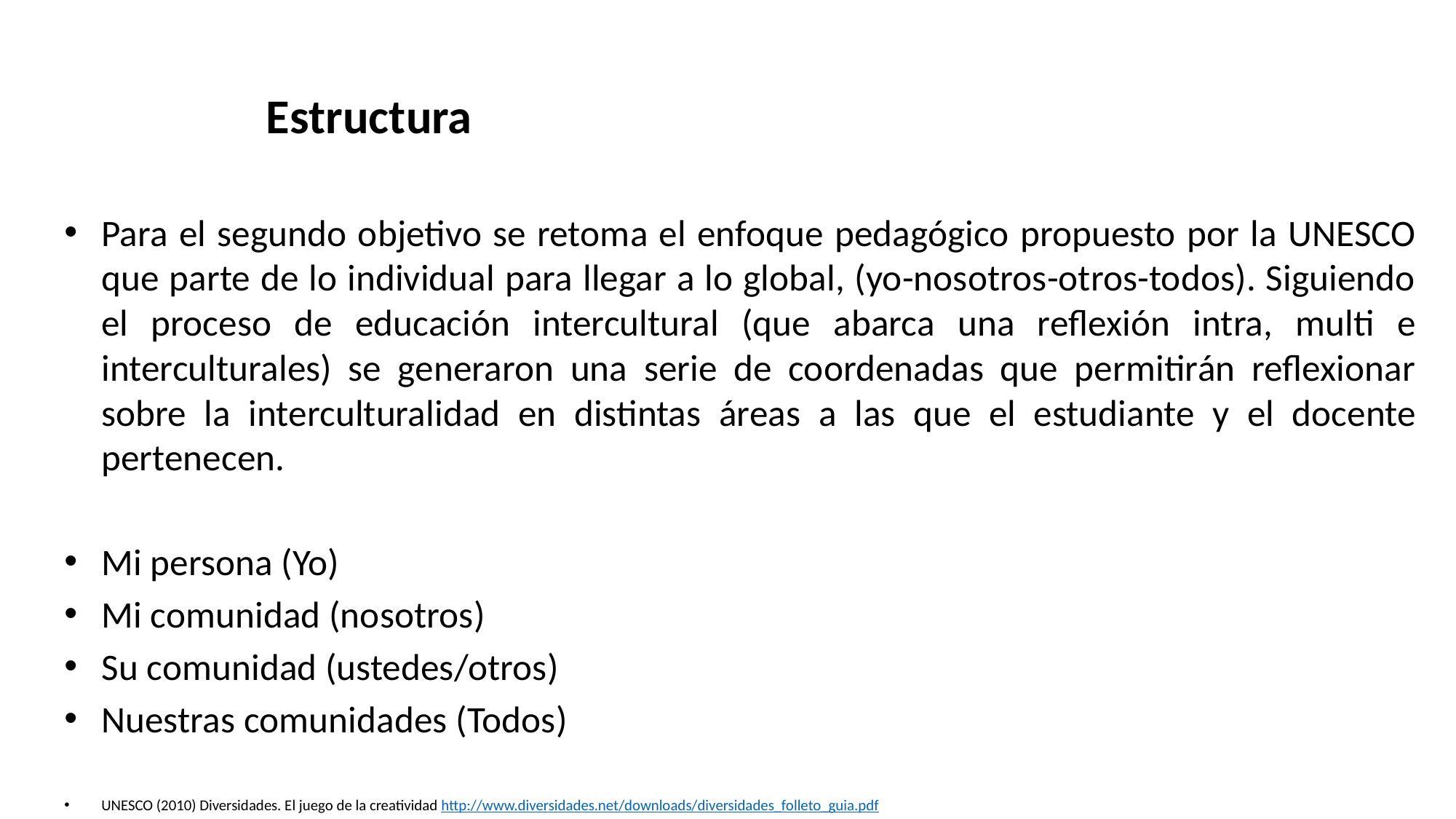

Estructura
Para el segundo objetivo se retoma el enfoque pedagógico propuesto por la UNESCO que parte de lo individual para llegar a lo global, (yo-nosotros-otros-todos). Siguiendo el proceso de educación intercultural (que abarca una reflexión intra, multi e interculturales) se generaron una serie de coordenadas que permitirán reflexionar sobre la interculturalidad en distintas áreas a las que el estudiante y el docente pertenecen.

Mi persona (Yo)
Mi comunidad (nosotros)
Su comunidad (ustedes/otros)
Nuestras comunidades (Todos)

UNESCO (2010) Diversidades. El juego de la creatividad http://www.diversidades.net/downloads/diversidades_folleto_guia.pdf